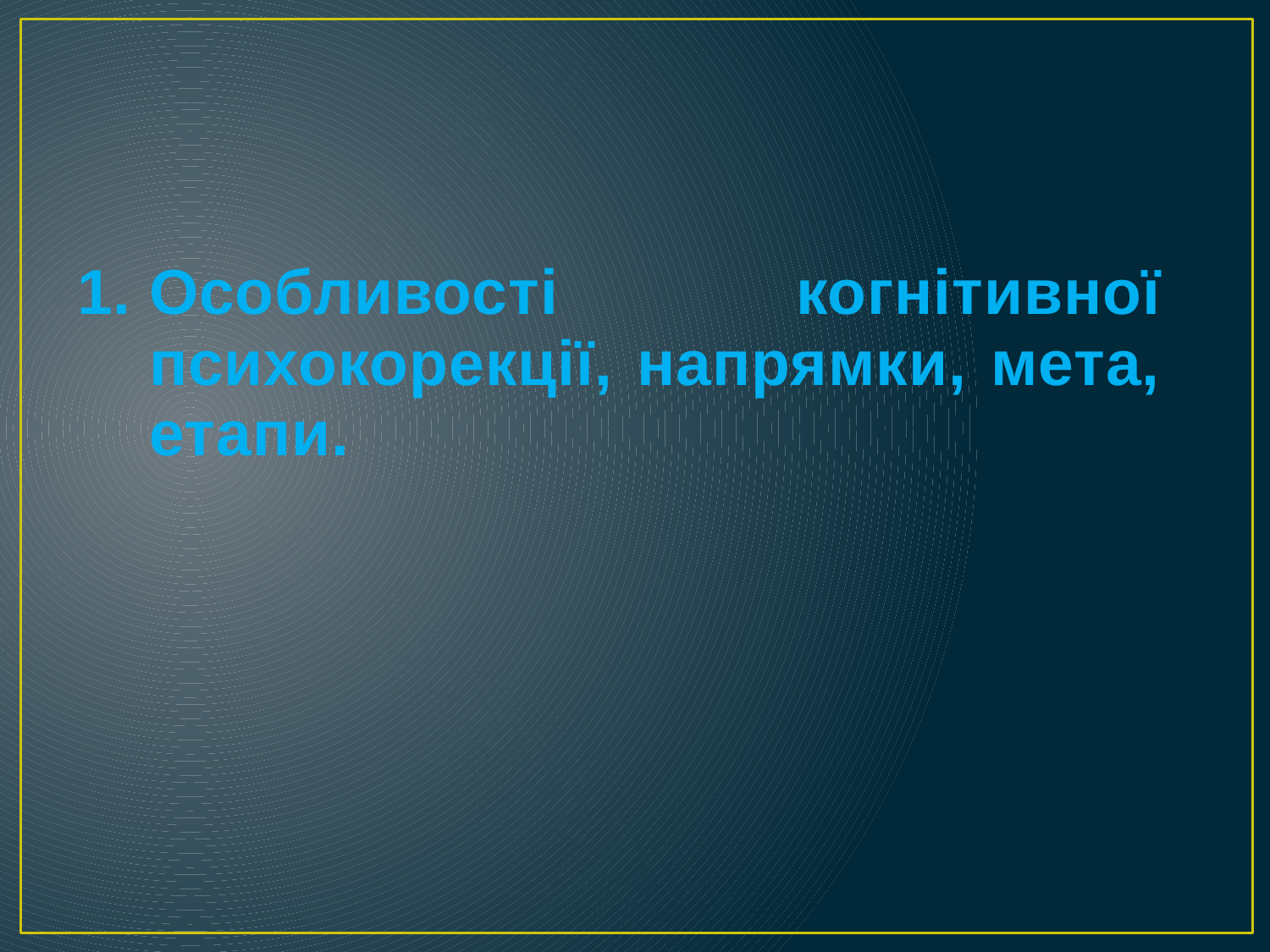

# Особливості когнітивної психокорекції, напрямки, мета, етапи.